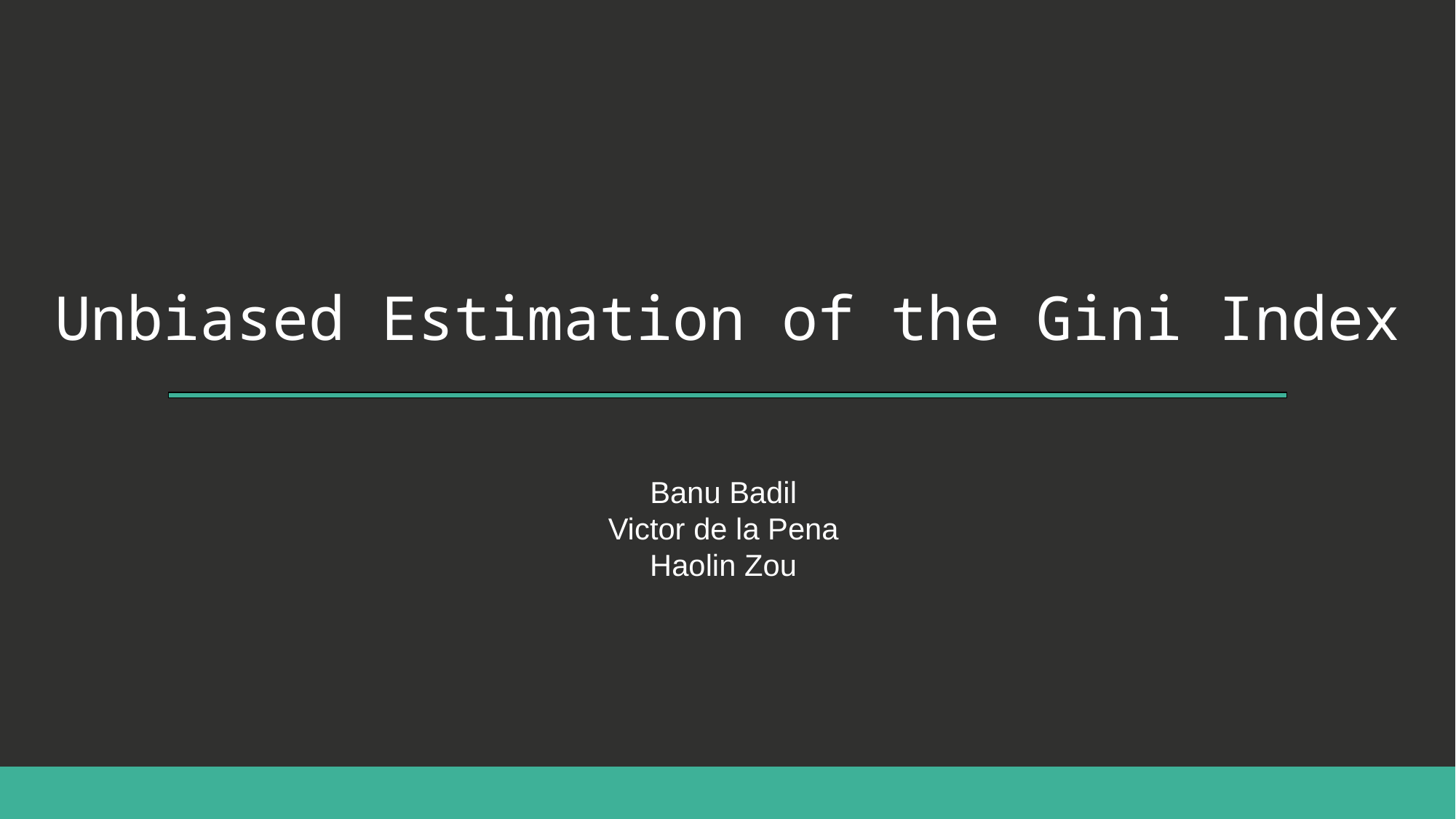

Unbiased Estimation of the Gini Index

Banu Badil
Victor de la Pena
Haolin Zou